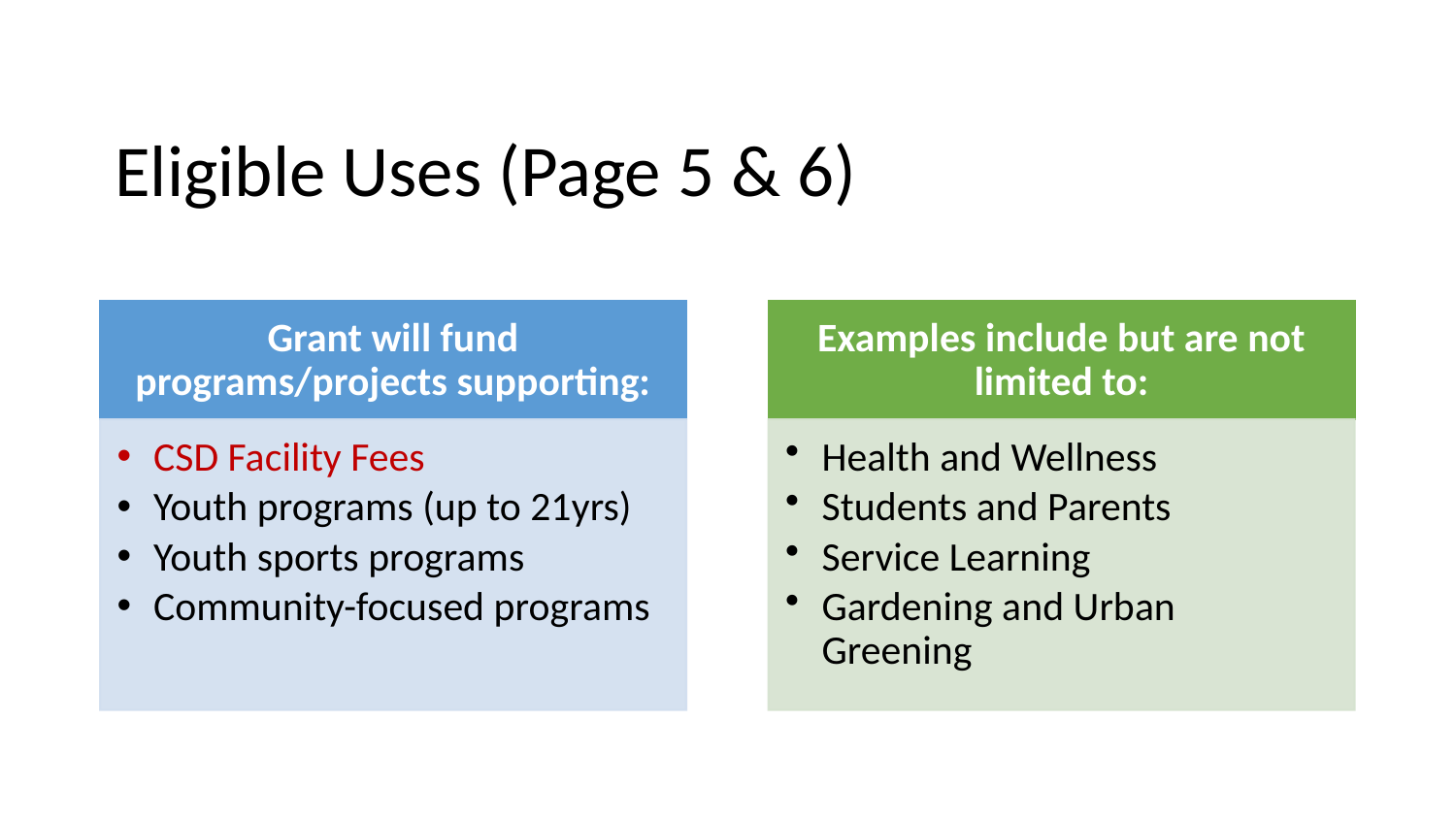

# Eligible Uses (Page 5 & 6)
Grant will fund programs/projects supporting:
CSD Facility Fees
Youth programs (up to 21yrs)
Youth sports programs
Community-focused programs
Examples include but are not limited to:
Health and Wellness
Students and Parents
Service Learning
Gardening and Urban Greening